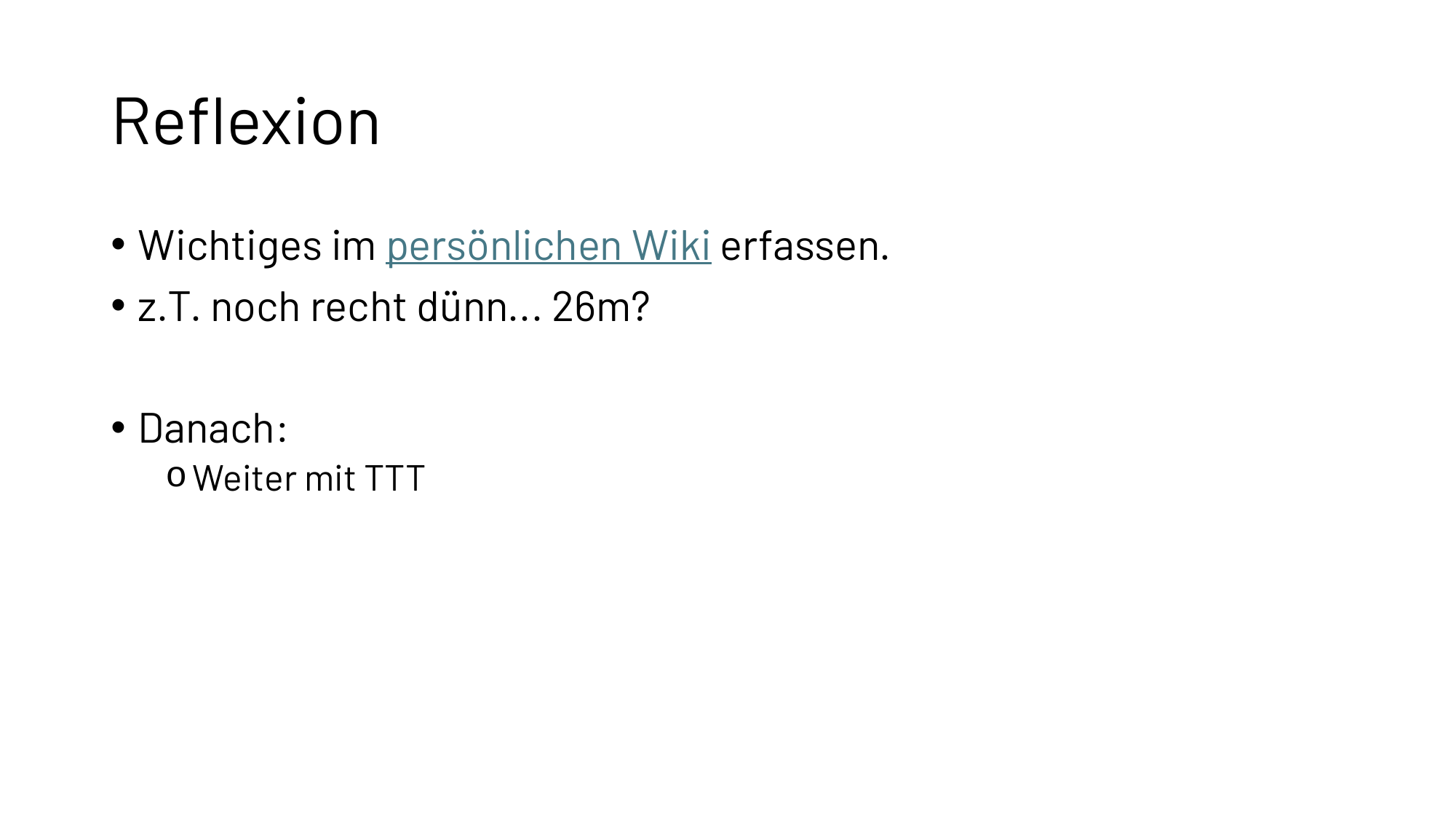

# Reflexion
Wichtiges im persönlichen Wiki erfassen.
z.T. noch recht dünn... 26m?

Danach:
Weiter mit TTT